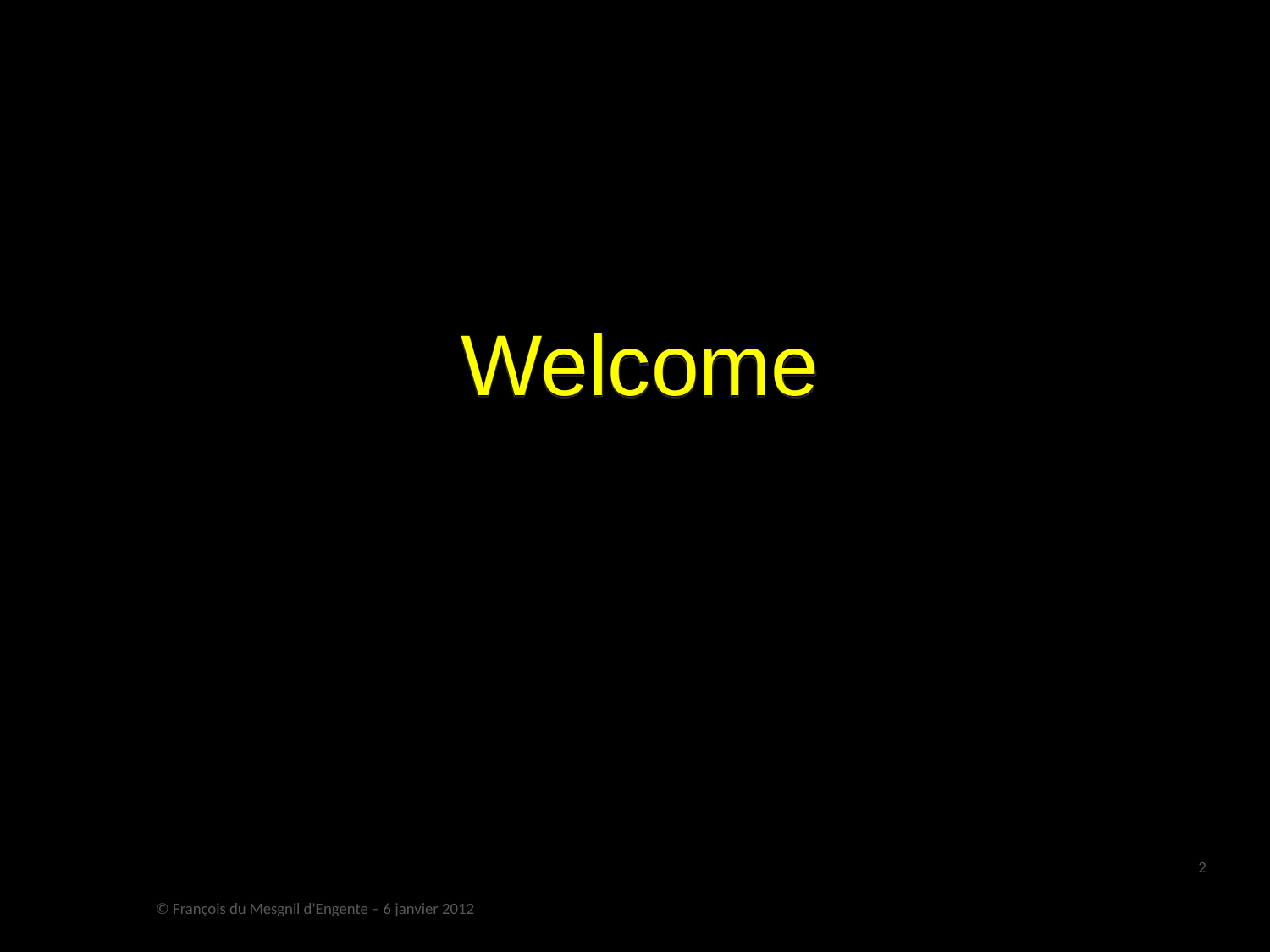

Welcome
2
© François du Mesgnil d'Engente – 6 janvier 2012